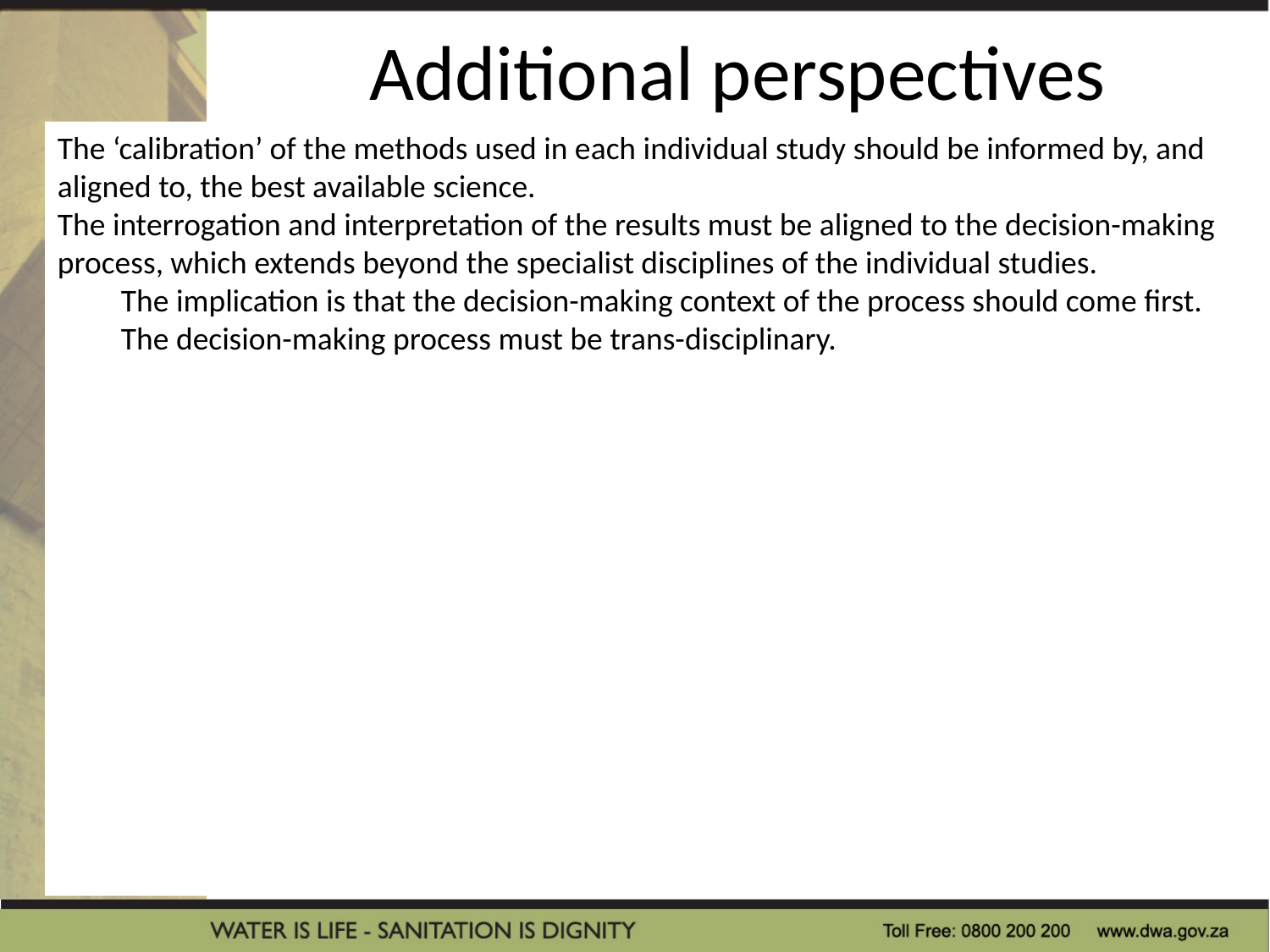

Additional perspectives
The ‘calibration’ of the methods used in each individual study should be informed by, and aligned to, the best available science.
The interrogation and interpretation of the results must be aligned to the decision-making process, which extends beyond the specialist disciplines of the individual studies.
The implication is that the decision-making context of the process should come first.
The decision-making process must be trans-disciplinary.